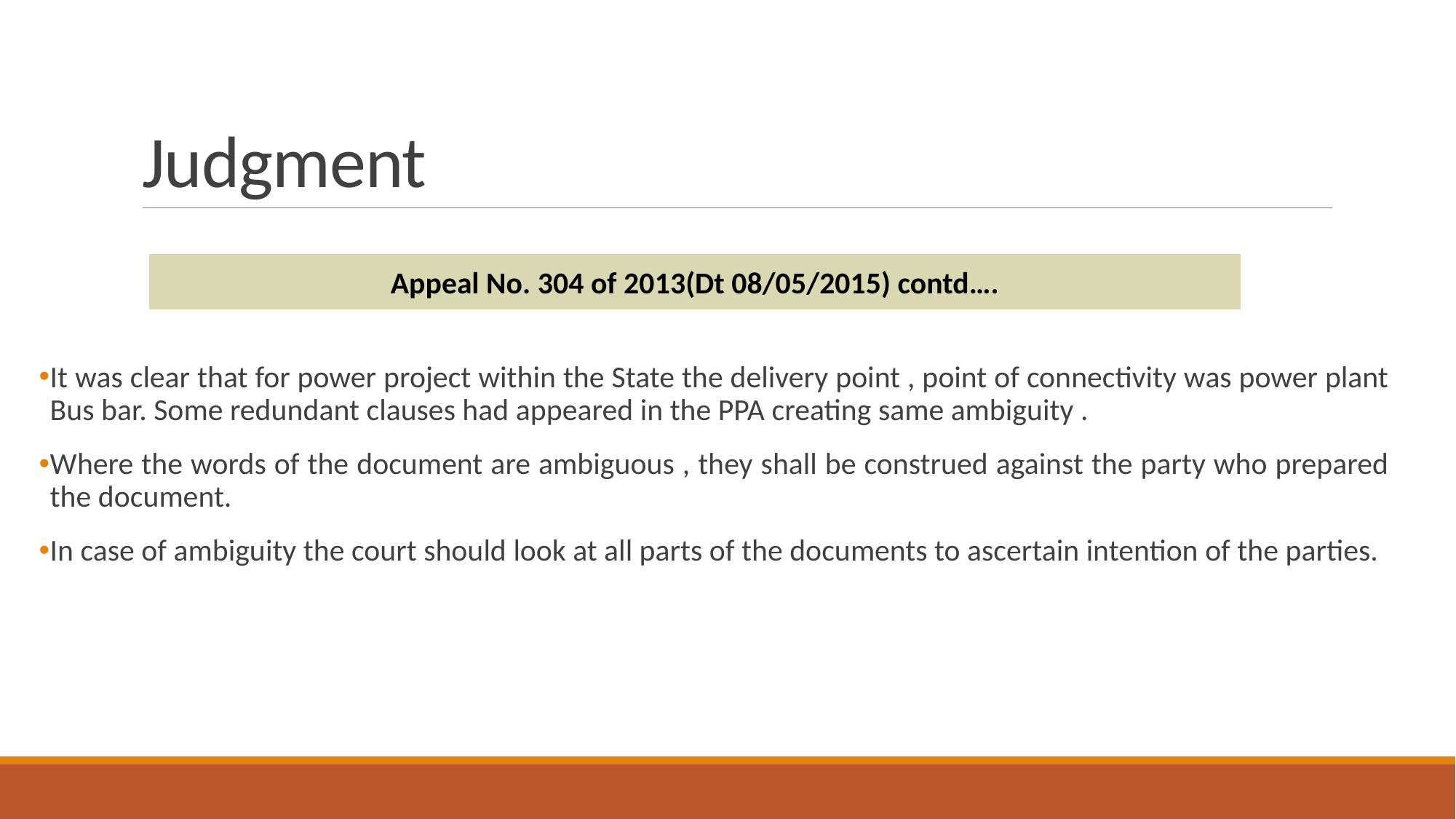

# Judgment
Appeal No. 304 of 2013(Dt 08/05/2015) contd….
It was clear that for power project within the State the delivery point , point of connectivity was power plant Bus bar. Some redundant clauses had appeared in the PPA creating same ambiguity .
Where the words of the document are ambiguous , they shall be construed against the party who prepared the document.
In case of ambiguity the court should look at all parts of the documents to ascertain intention of the parties.